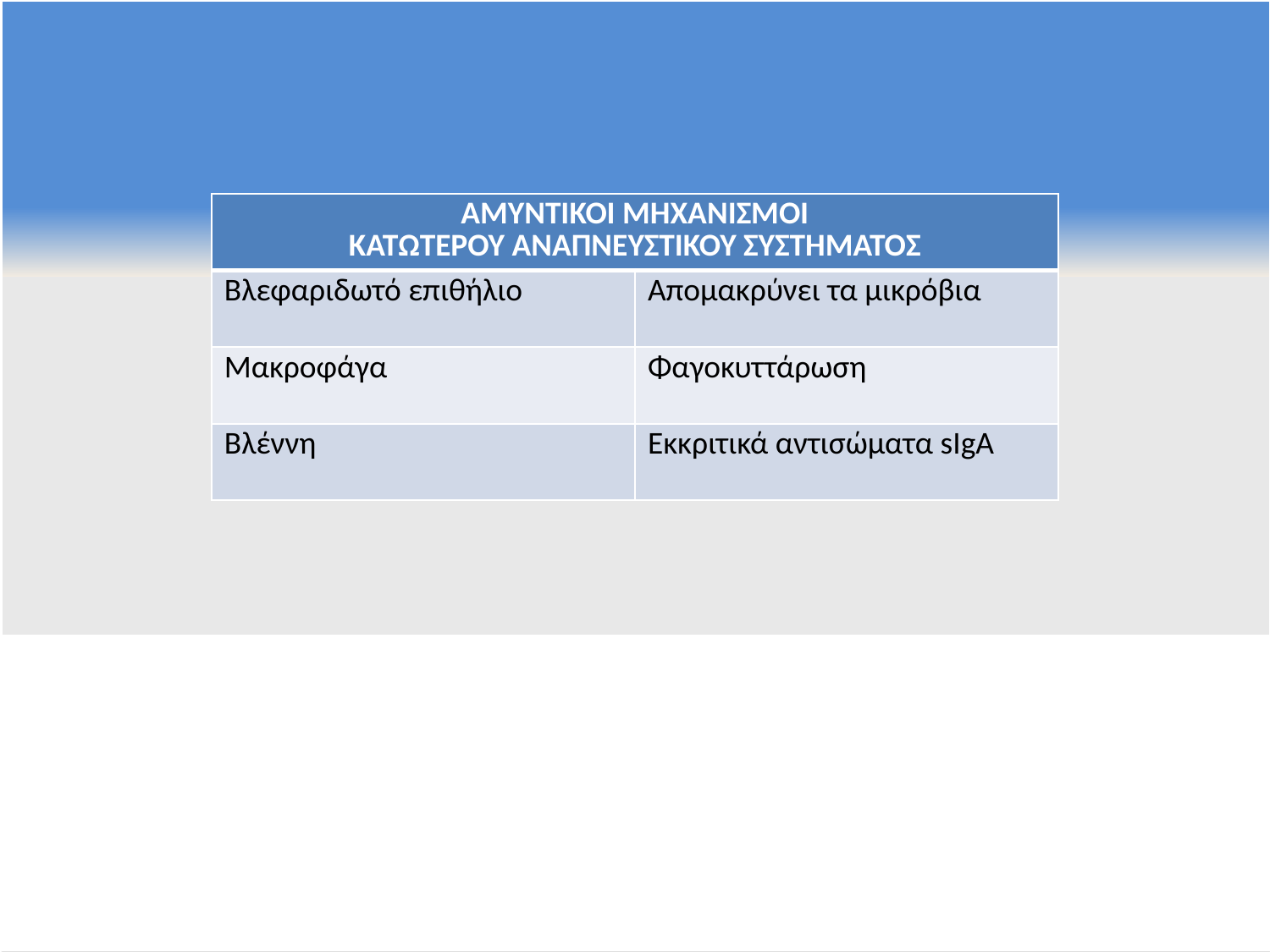

| ΑΜΥΝΤΙΚΟΙ ΜΗΧΑΝΙΣΜΟΙ ΚΑΤΩΤΕΡΟΥ ΑΝΑΠΝΕΥΣΤΙΚΟΥ ΣΥΣΤΗΜΑΤΟΣ |  |
| --- | --- |
| Βλεφαριδωτό επιθήλιο | Απομακρύνει τα μικρόβια |
| Μακροφάγα | Φαγοκυττάρωση |
| Βλέννη | Εκκριτικά αντισώματα sIgA |